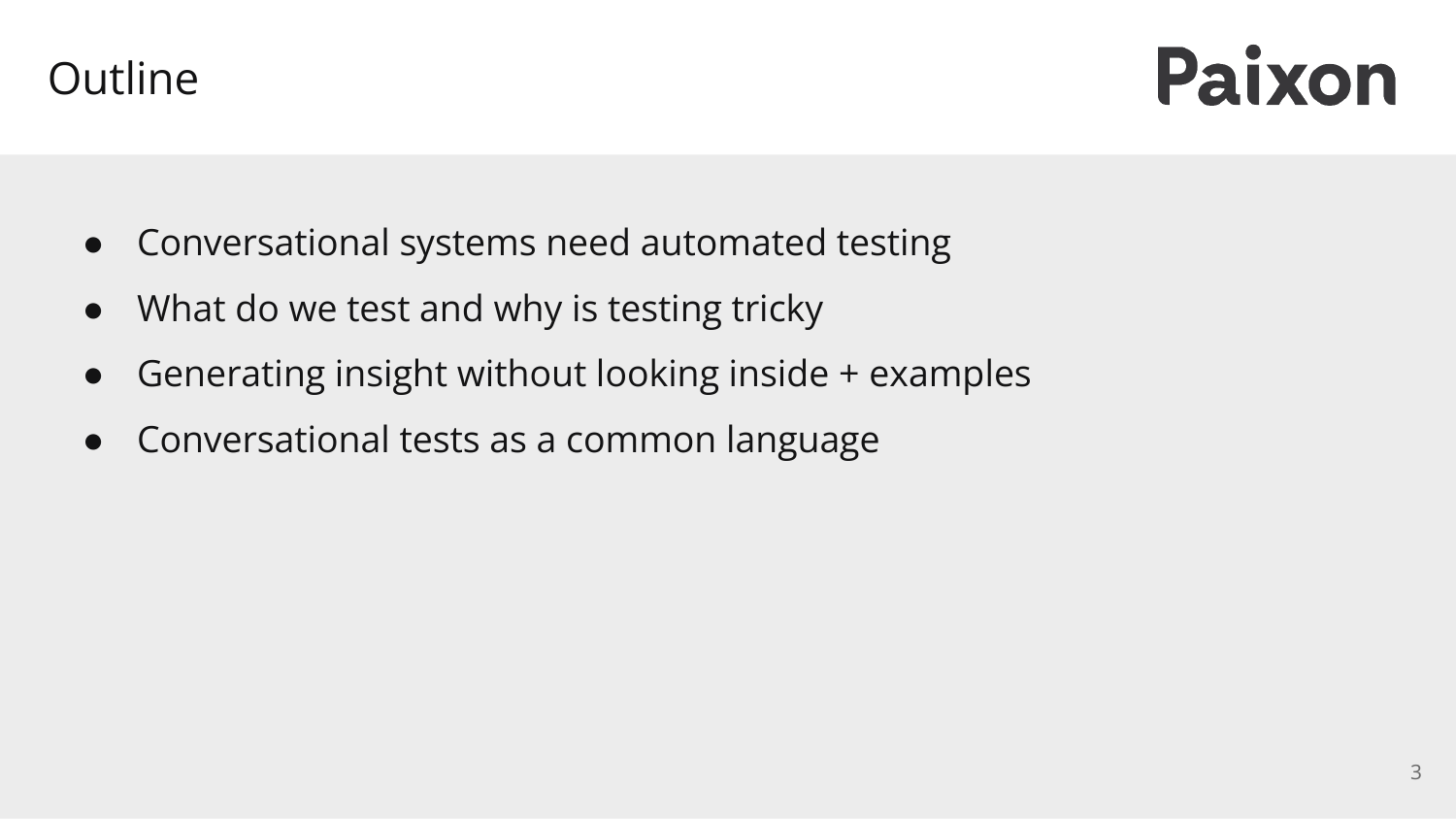

# Outline
Conversational systems need automated testing
What do we test and why is testing tricky
Generating insight without looking inside + examples
Conversational tests as a common language
3